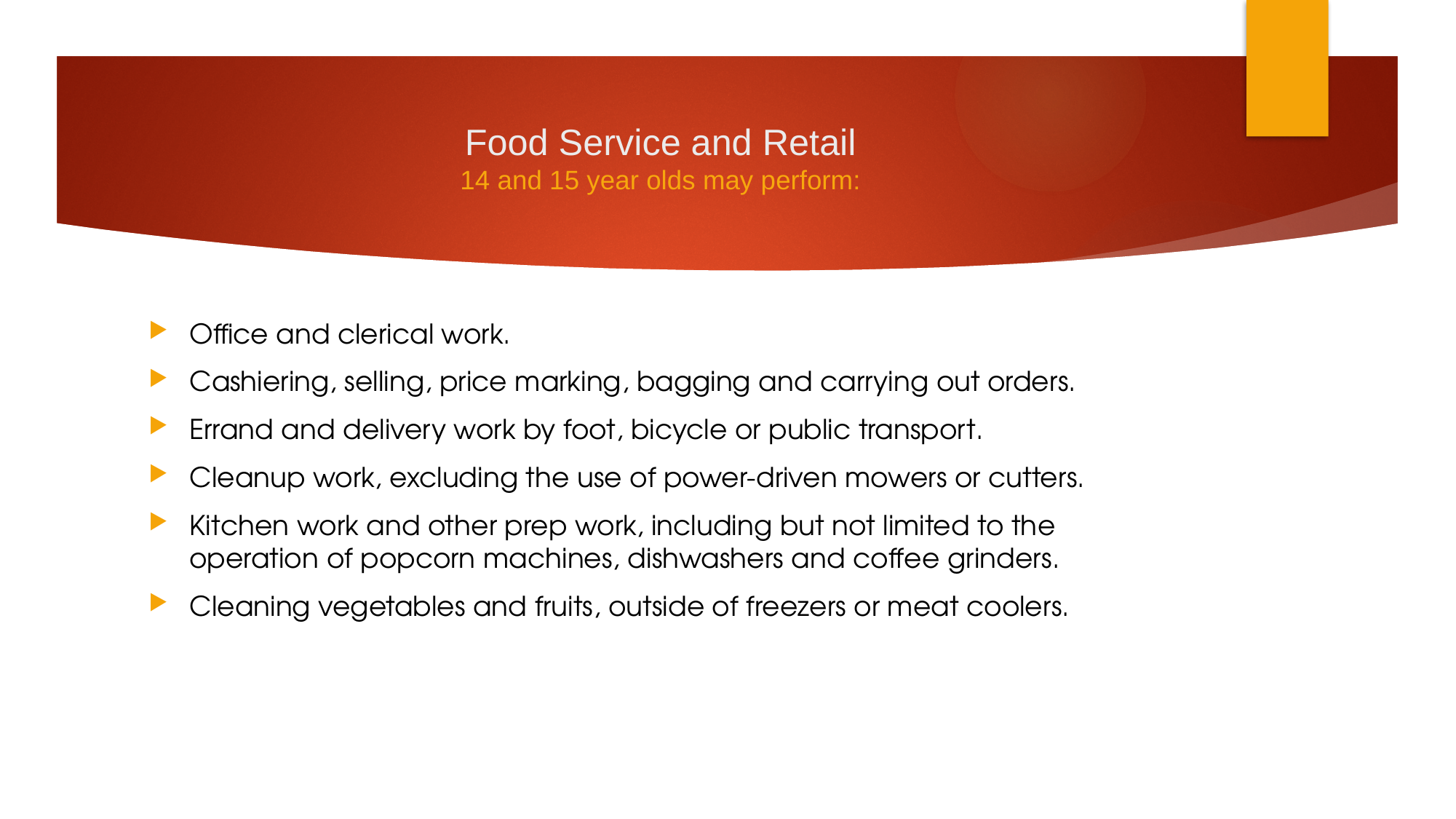

# Food Service and Retail 14 and 15 year olds may perform:
Office and clerical work.
Cashiering, selling, price marking, bagging and carrying out orders.
Errand and delivery work by foot, bicycle or public transport.
Cleanup work, excluding the use of power-driven mowers or cutters.
Kitchen work and other prep work, including but not limited to the operation of popcorn machines, dishwashers and coffee grinders.
Cleaning vegetables and fruits, outside of freezers or meat coolers.